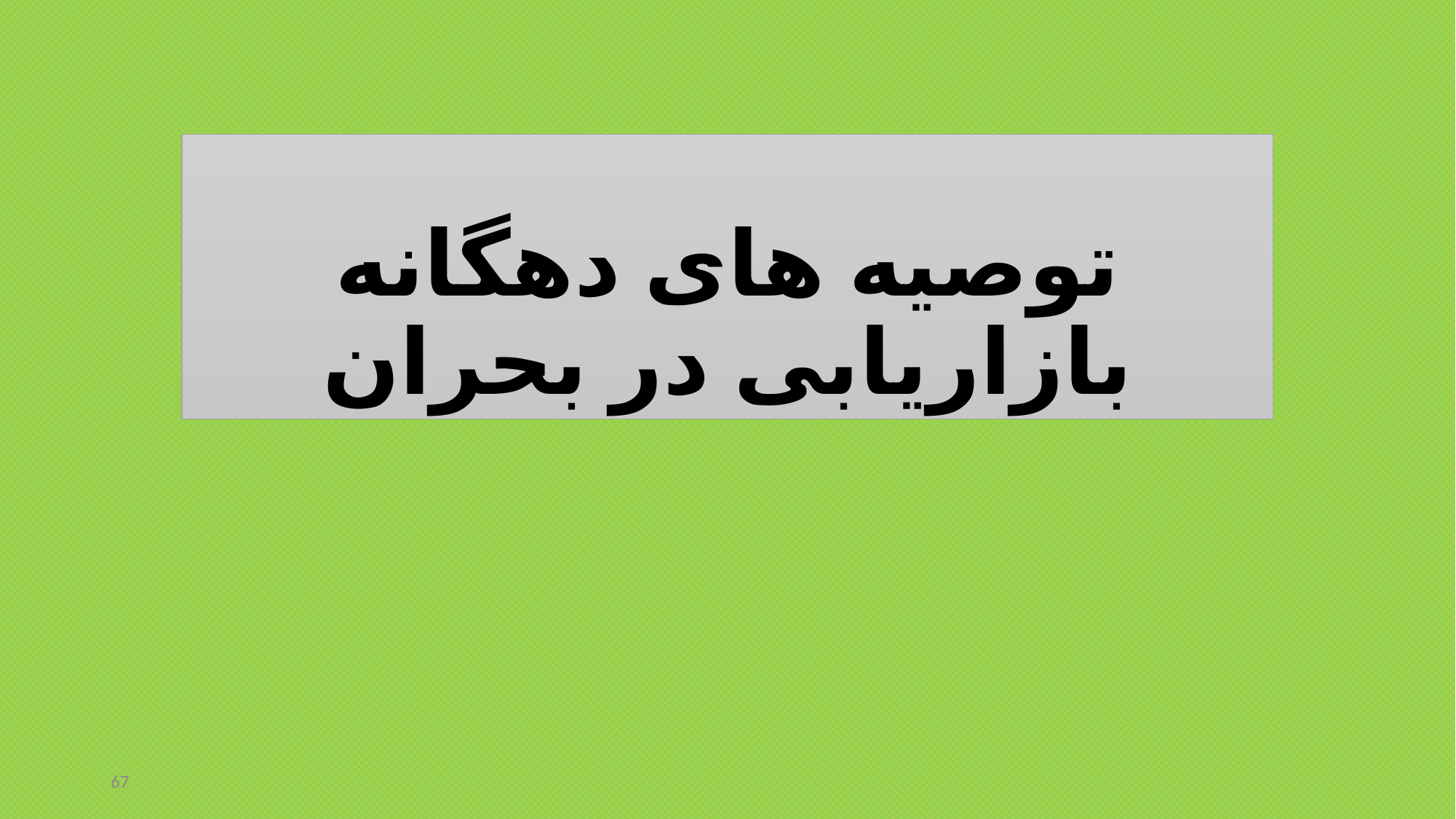

# توصیه های دهگانه بازاریابی در بحران
67